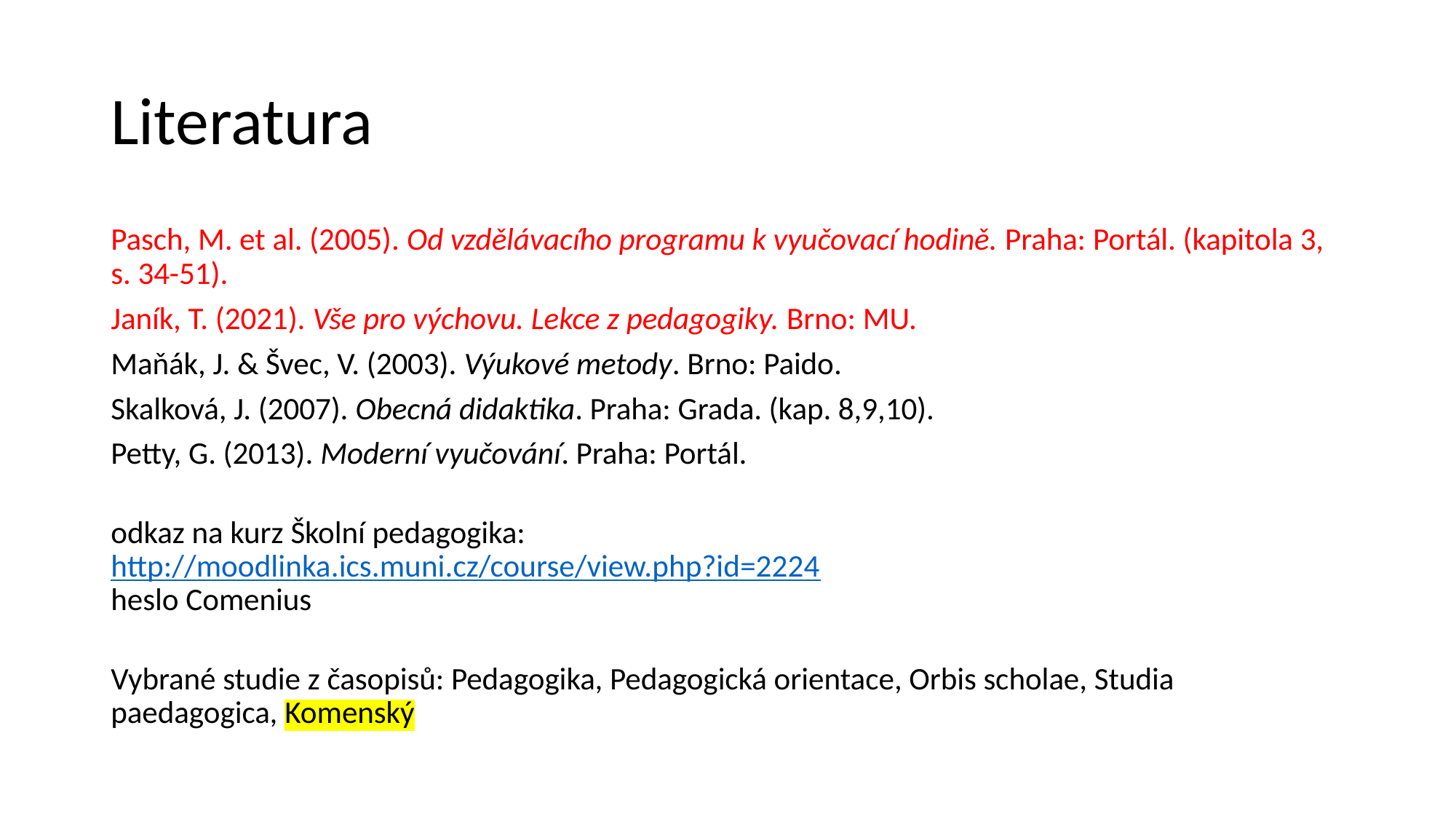

# Literatura
Pasch, M. et al. (2005). Od vzdělávacího programu k vyučovací hodině. Praha: Portál. (kapitola 3, s. 34-51).
Janík, T. (2021). Vše pro výchovu. Lekce z pedagogiky. Brno: MU.
Maňák, J. & Švec, V. (2003). Výukové metody. Brno: Paido.
Skalková, J. (2007). Obecná didaktika. Praha: Grada. (kap. 8,9,10).
Petty, G. (2013). Moderní vyučování. Praha: Portál.

odkaz na kurz Školní pedagogika:
http://moodlinka.ics.muni.cz/course/view.php?id=2224
heslo Comenius
Vybrané studie z časopisů: Pedagogika, Pedagogická orientace, Orbis scholae, Studia paedagogica, Komenský